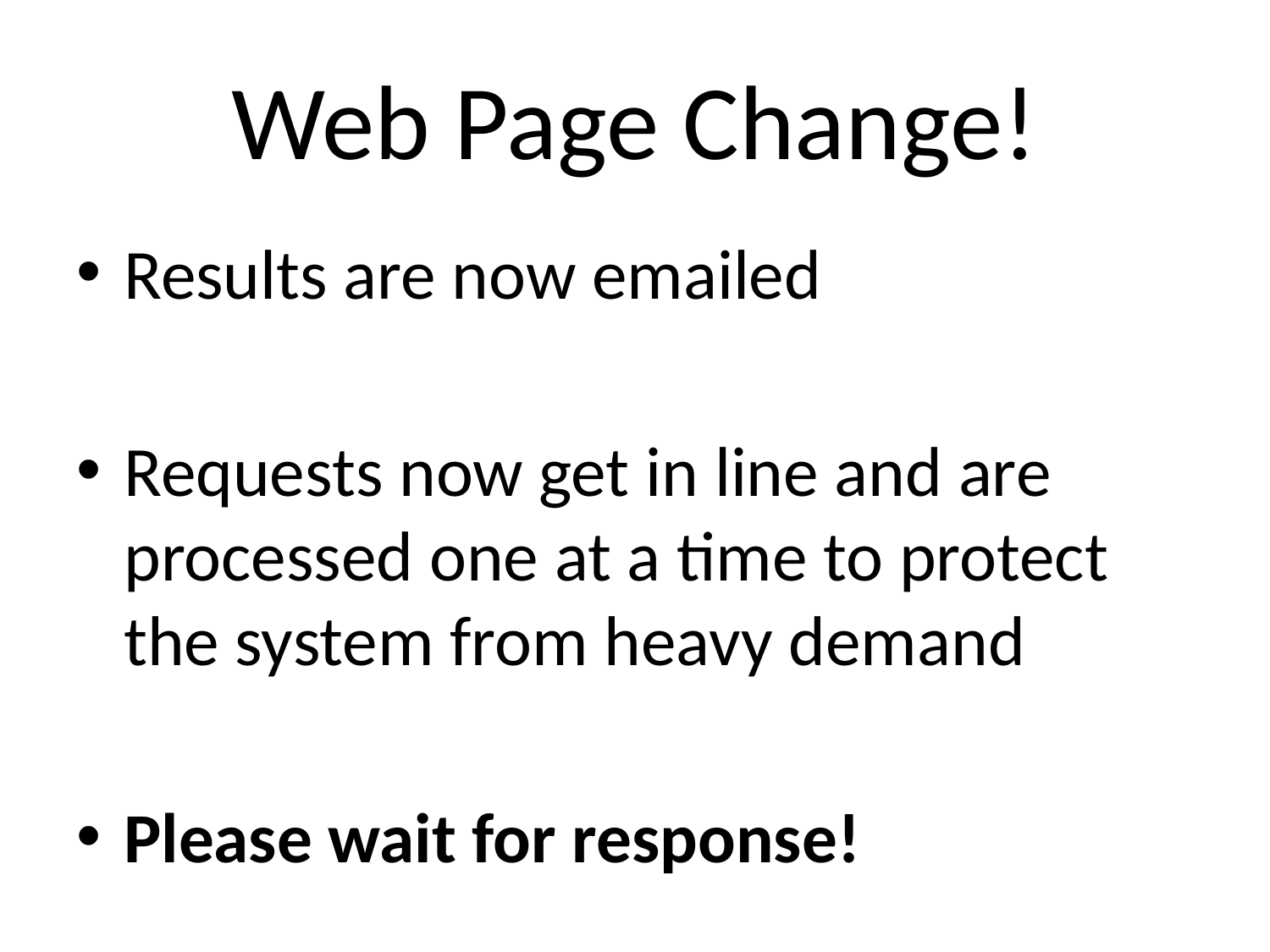

# Web Page Change!
Results are now emailed

Requests now get in line and are processed one at a time to protect the system from heavy demand

Please wait for response!